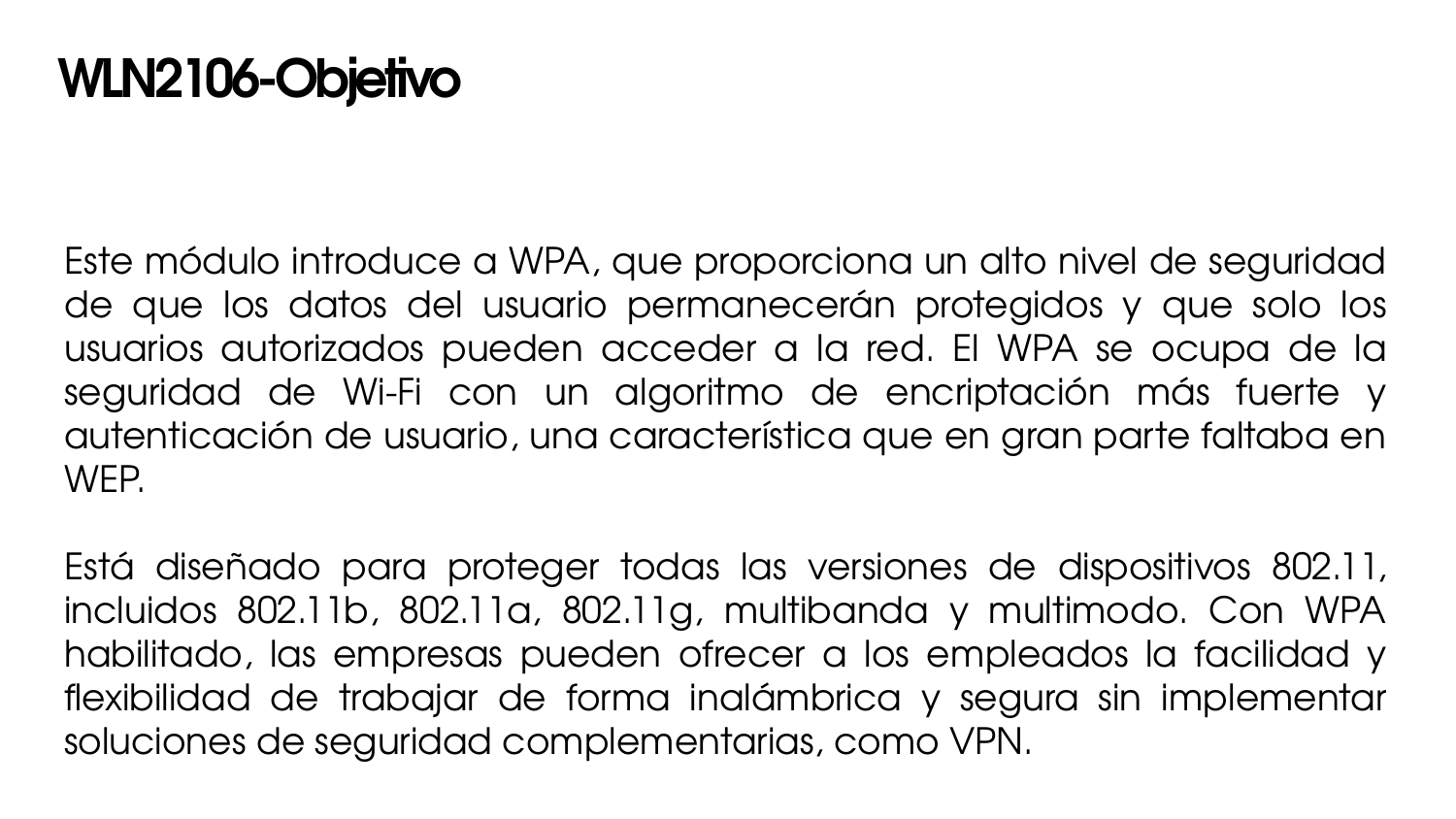

37
# WLN2106-Objetivo
Este módulo introduce a WPA, que proporciona un alto nivel de seguridad de que los datos del usuario permanecerán protegidos y que solo los usuarios autorizados pueden acceder a la red. El WPA se ocupa de la seguridad de Wi-Fi con un algoritmo de encriptación más fuerte y autenticación de usuario, una característica que en gran parte faltaba en WEP.

Está diseñado para proteger todas las versiones de dispositivos 802.11, incluidos 802.11b, 802.11a, 802.11g, multibanda y multimodo. Con WPA habilitado, las empresas pueden ofrecer a los empleados la facilidad y flexibilidad de trabajar de forma inalámbrica y segura sin implementar soluciones de seguridad complementarias, como VPN.